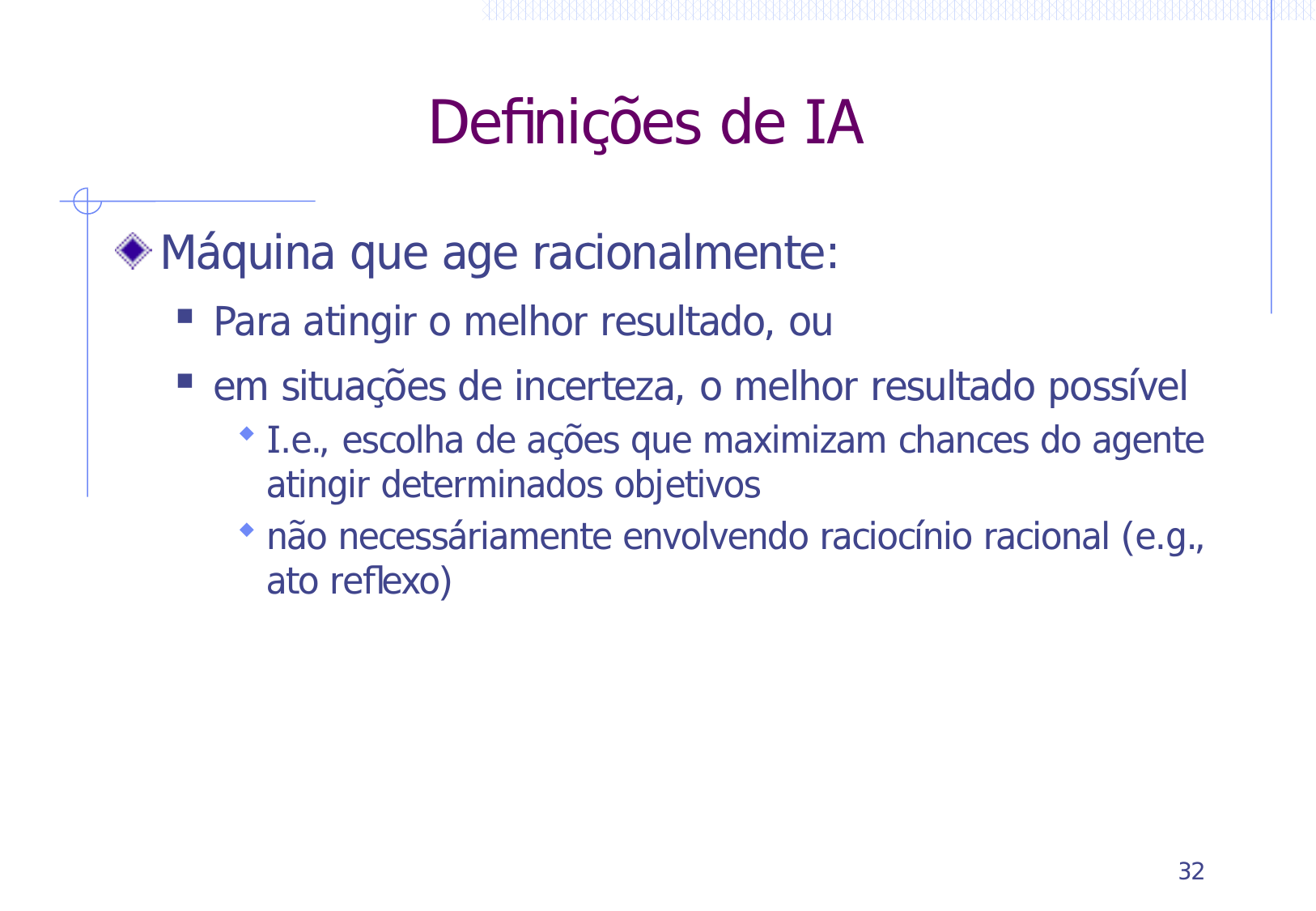

# Definições de IA
Máquina que age racionalmente:
Para atingir o melhor resultado, ou
em situações de incerteza, o melhor resultado possível
I.e., escolha de ações que maximizam chances do agente atingir determinados objetivos
não necessáriamente envolvendo raciocínio racional (e.g., ato reflexo)
32